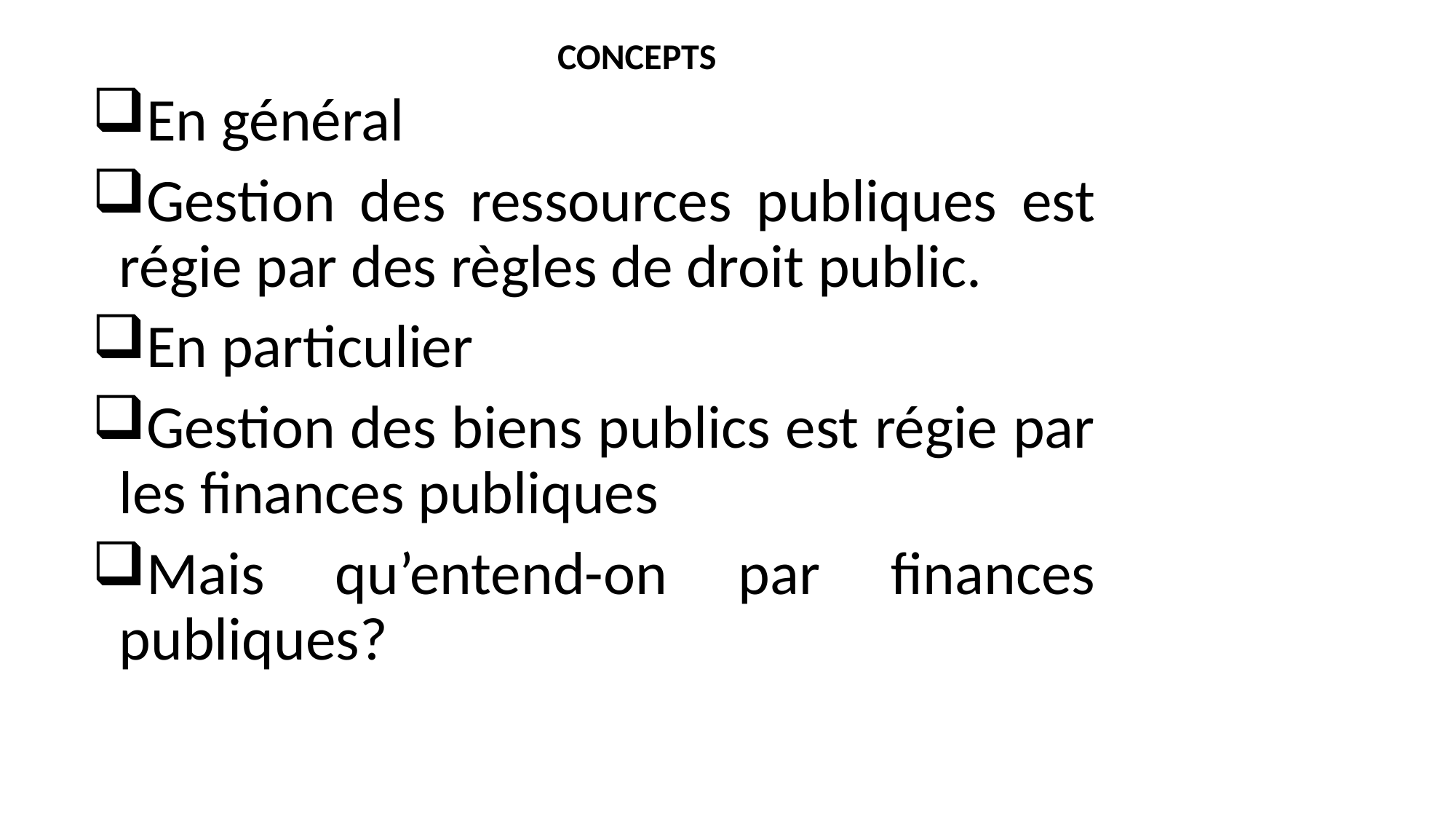

# CONCEPTS
En général
Gestion des ressources publiques est régie par des règles de droit public.
En particulier
Gestion des biens publics est régie par les finances publiques
Mais qu’entend-on par finances publiques?